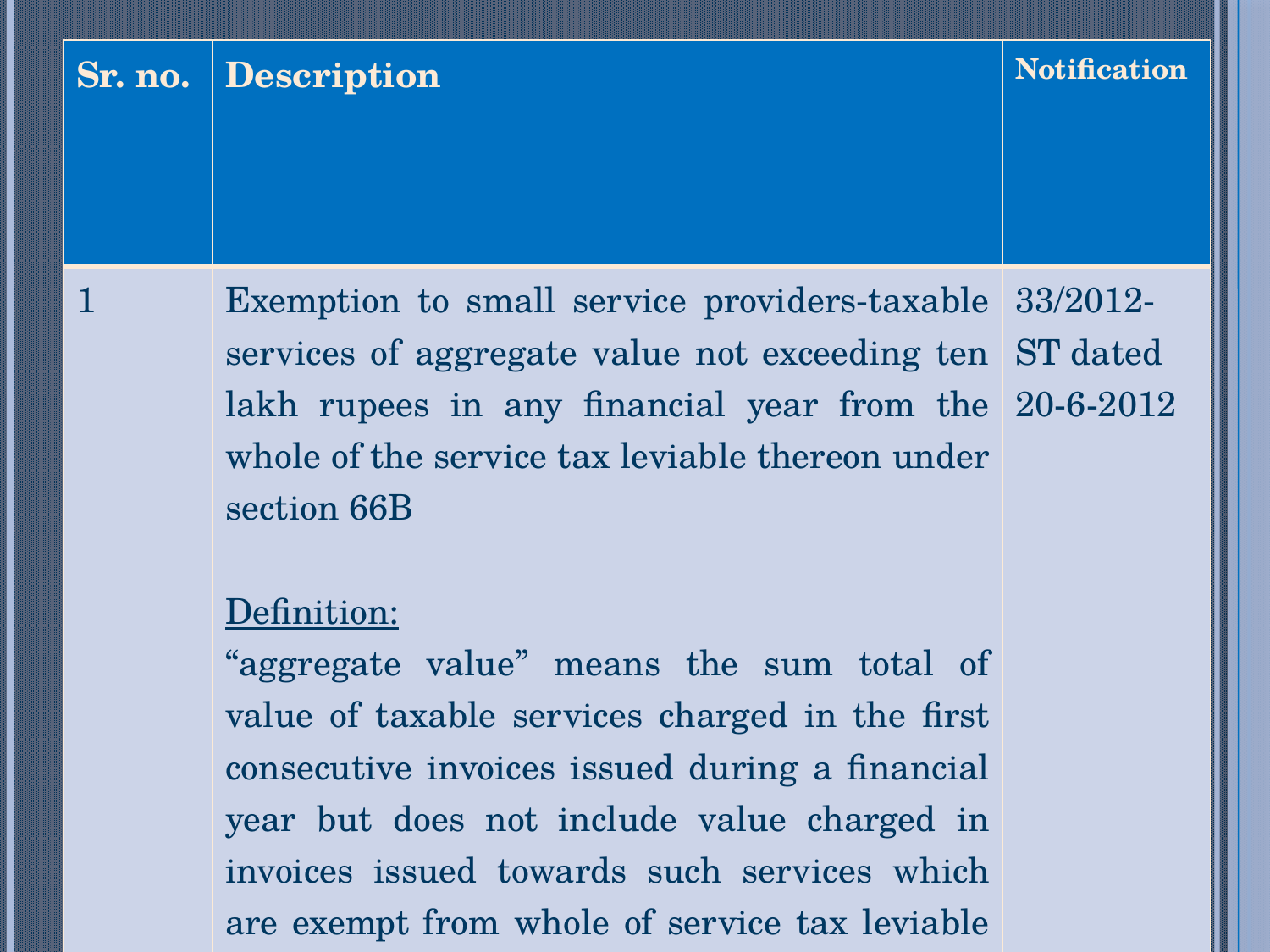

| Sr. no. | Description | Notification |
| --- | --- | --- |
| 1 | Exemption to small service providers-taxable services of aggregate value not exceeding ten lakh rupees in any financial year from the whole of the service tax leviable thereon under section 66B Definition: “aggregate value” means the sum total of value of taxable services charged in the first consecutive invoices issued during a financial year but does not include value charged in invoices issued towards such services which are exempt from whole of service tax leviable thereon under section 66B of the said Finance Act under any other notification.” | 33/2012-ST dated 20-6-2012 |
79